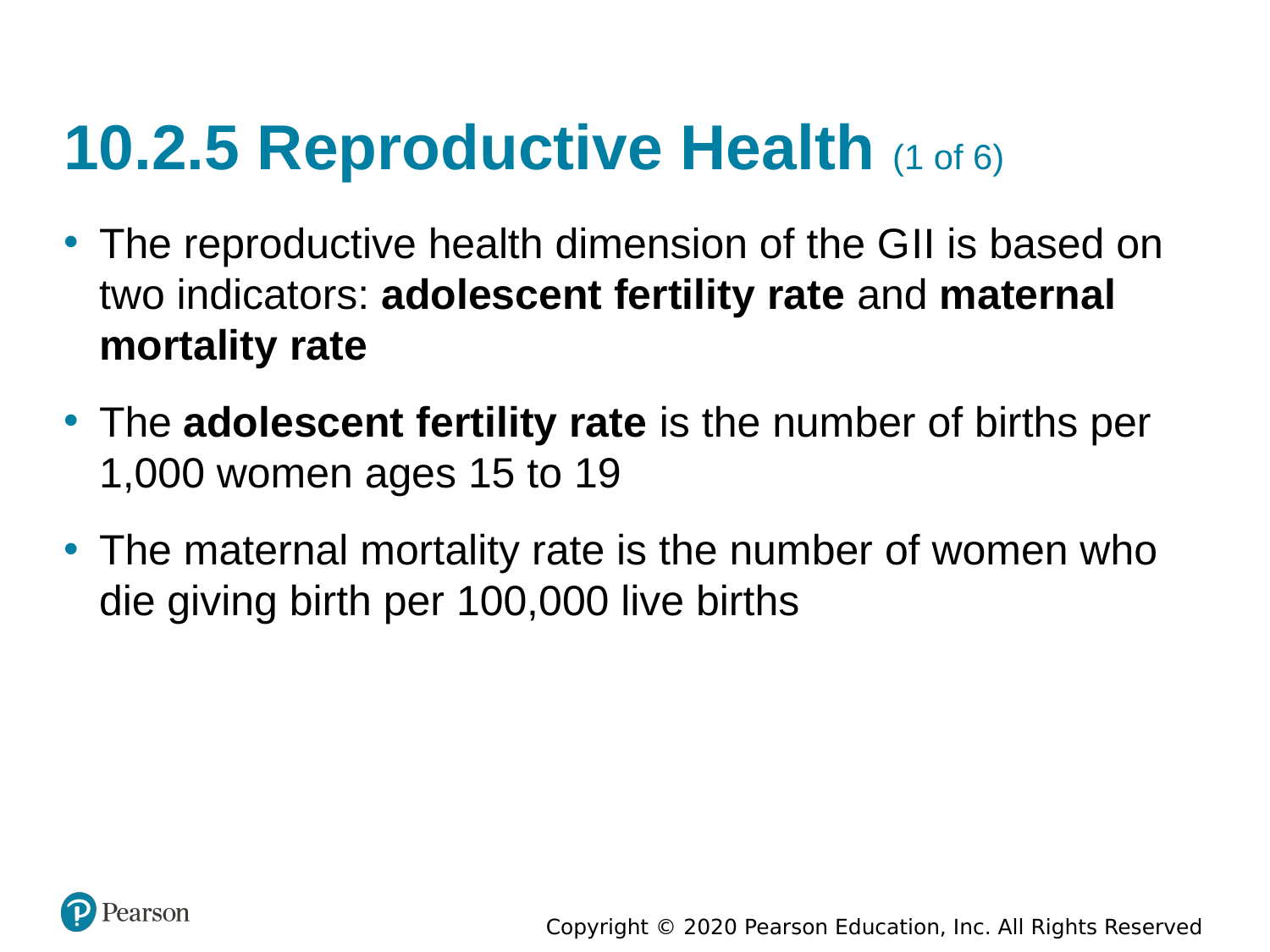

# 10.2.5 Reproductive Health (1 of 6)
The reproductive health dimension of the G I I is based on two indicators: adolescent fertility rate and maternal mortality rate
The adolescent fertility rate is the number of births per 1,000 women ages 15 to 19
The maternal mortality rate is the number of women who die giving birth per 100,000 live births